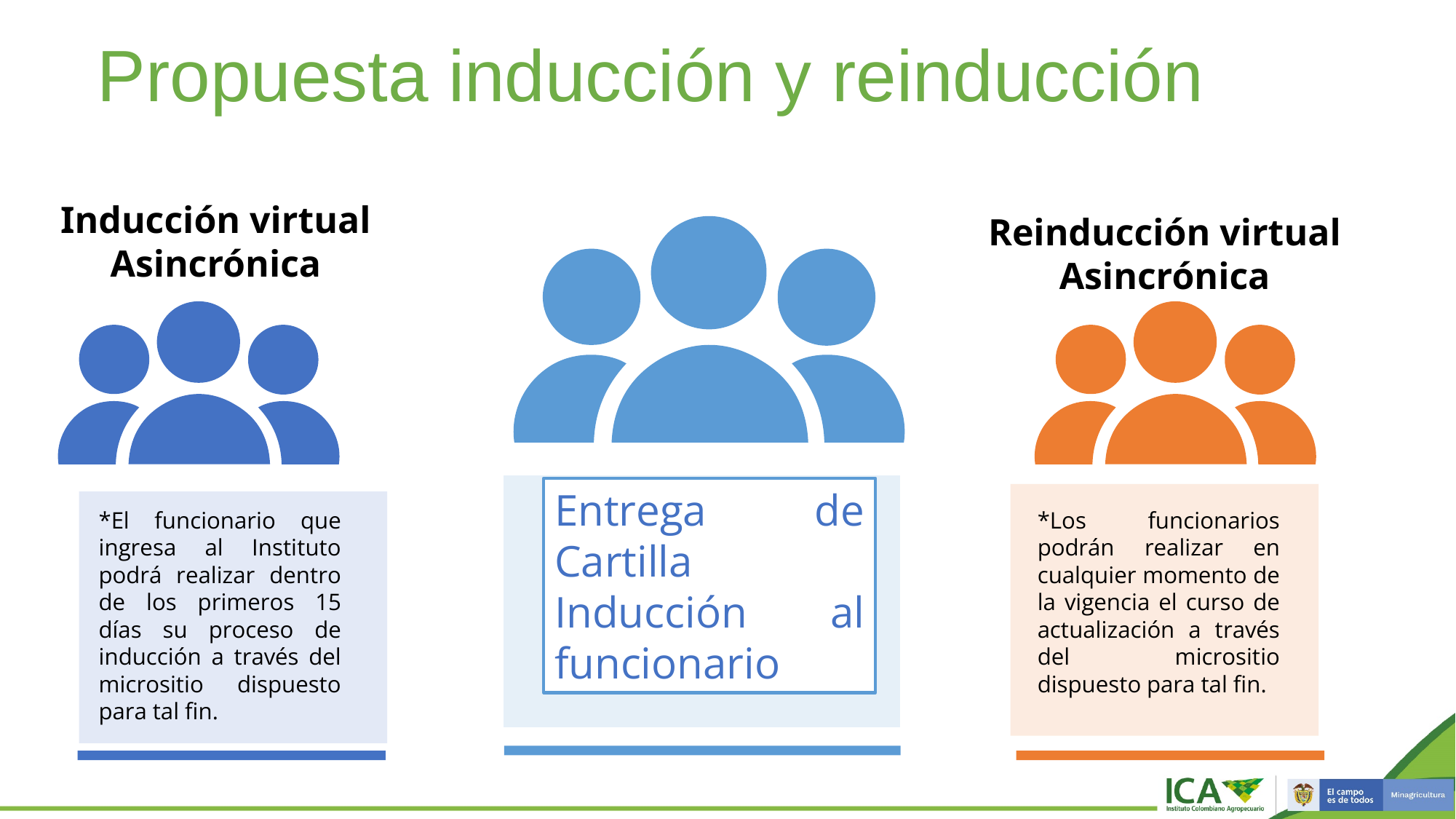

# Propuesta inducción y reinducción
Inducción virtual
Asincrónica
Reinducción virtual
Asincrónica

Entrega de Cartilla Inducción al funcionario

*El funcionario que ingresa al Instituto podrá realizar dentro de los primeros 15 días su proceso de inducción a través del micrositio dispuesto para tal fin.

*Los funcionarios podrán realizar en cualquier momento de la vigencia el curso de actualización a través del micrositio dispuesto para tal fin.